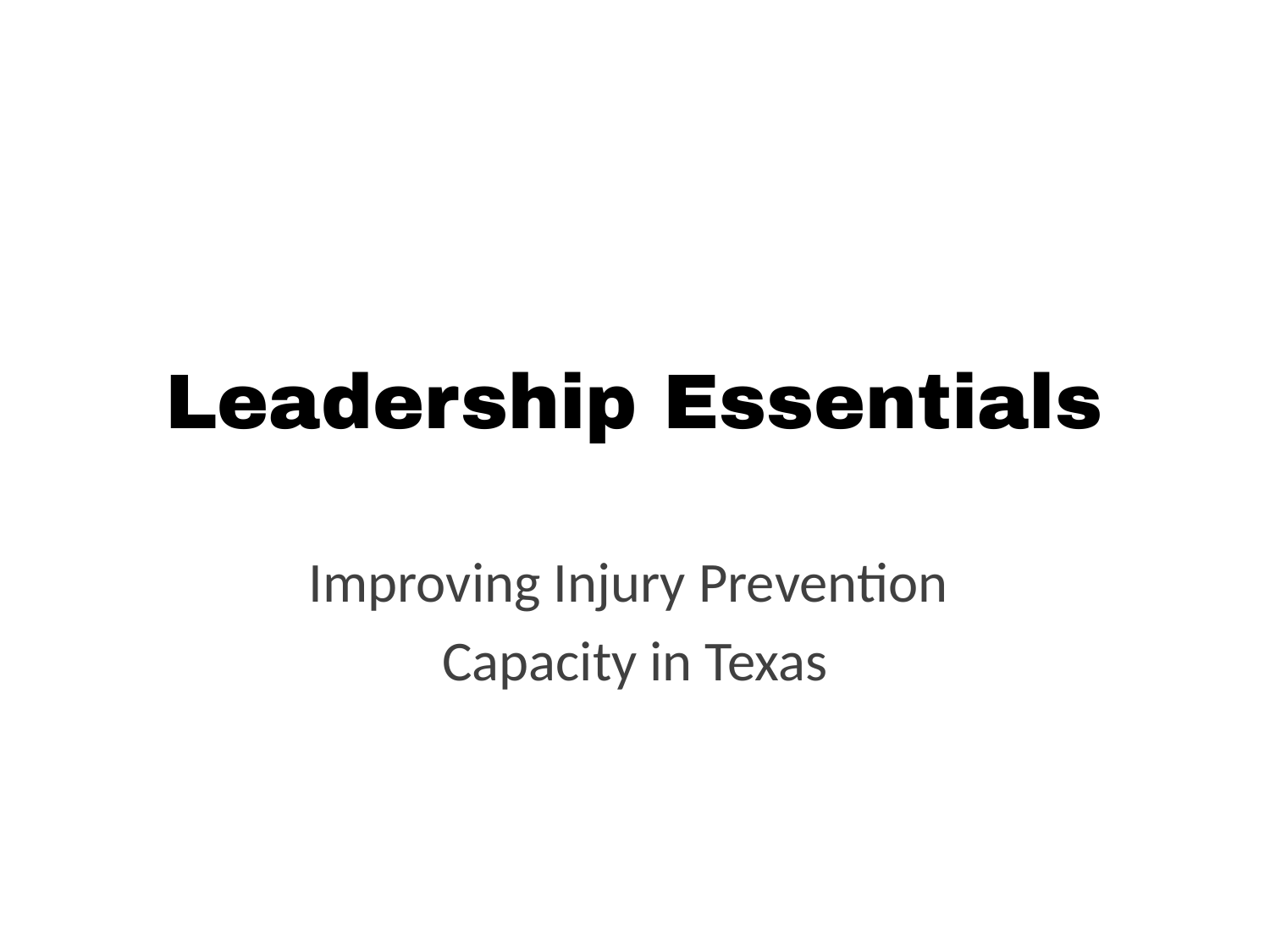

# Leadership Essentials
Improving Injury Prevention
Capacity in Texas